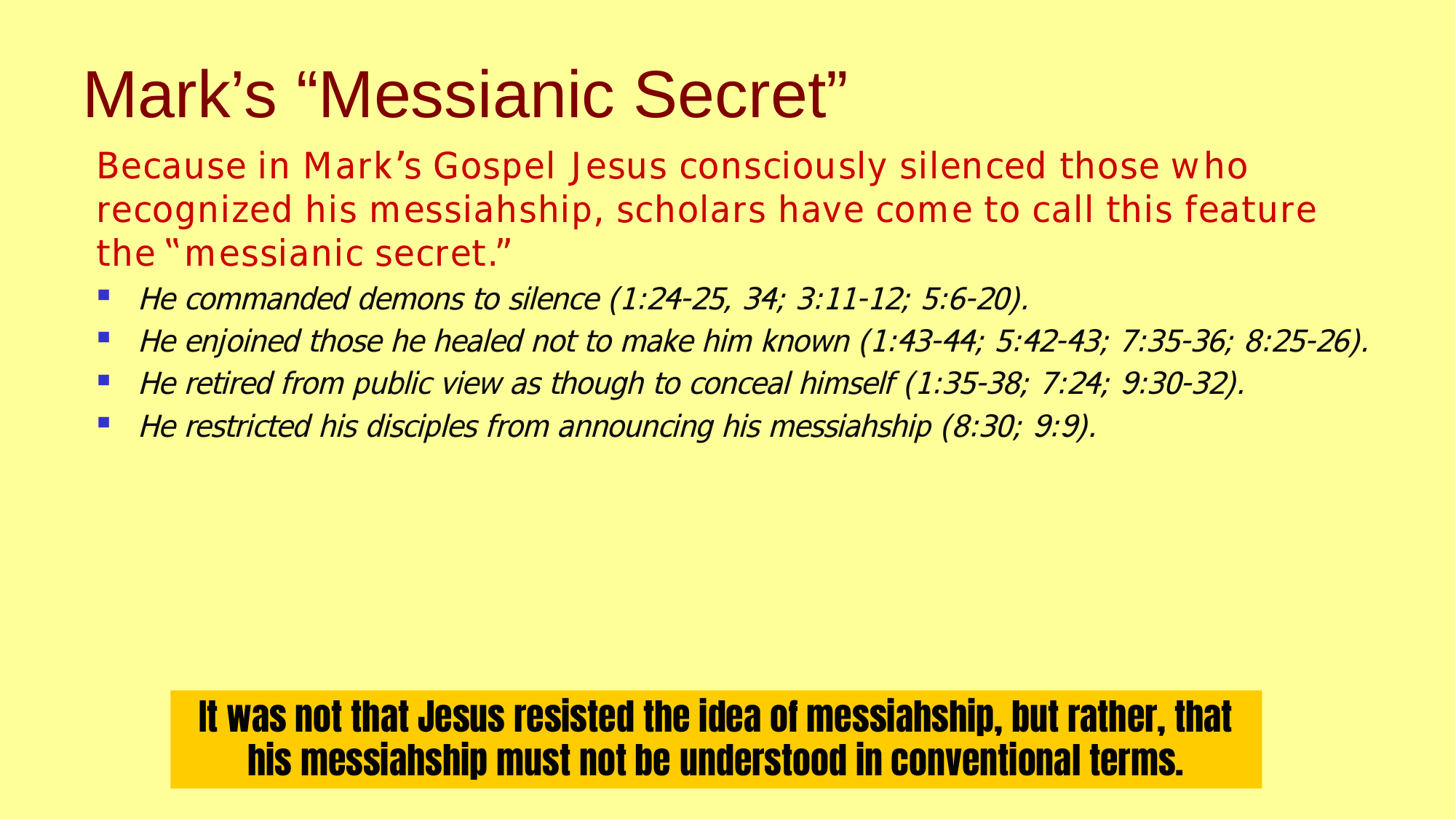

# Mark’s “Messianic Secret”
Because in Mark’s Gospel Jesus consciously silenced those who recognized his messiahship, scholars have come to call this feature the “messianic secret.”
He commanded demons to silence (1:24-25, 34; 3:11-12; 5:6-20).
He enjoined those he healed not to make him known (1:43-44; 5:42-43; 7:35-36; 8:25-26).
He retired from public view as though to conceal himself (1:35-38; 7:24; 9:30-32).
He restricted his disciples from announcing his messiahship (8:30; 9:9).
It was not that Jesus resisted the idea of messiahship, but rather, that his messiahship must not be understood in conventional terms.